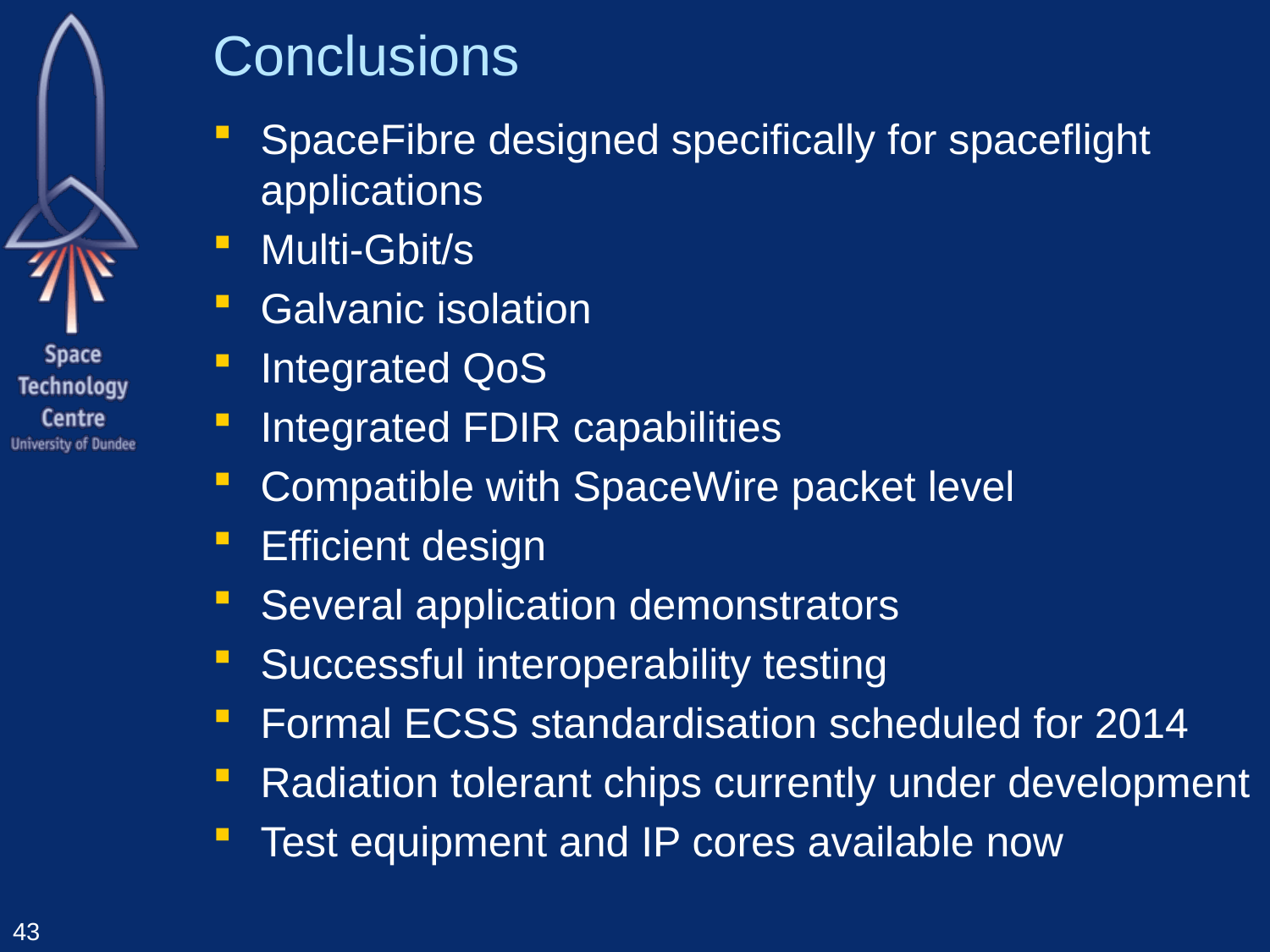

# Conclusions
SpaceFibre designed specifically for spaceflight applications
Multi-Gbit/s
Galvanic isolation
Integrated QoS
Integrated FDIR capabilities
Compatible with SpaceWire packet level
Efficient design
Several application demonstrators
Successful interoperability testing
Formal ECSS standardisation scheduled for 2014
Radiation tolerant chips currently under development
Test equipment and IP cores available now
43